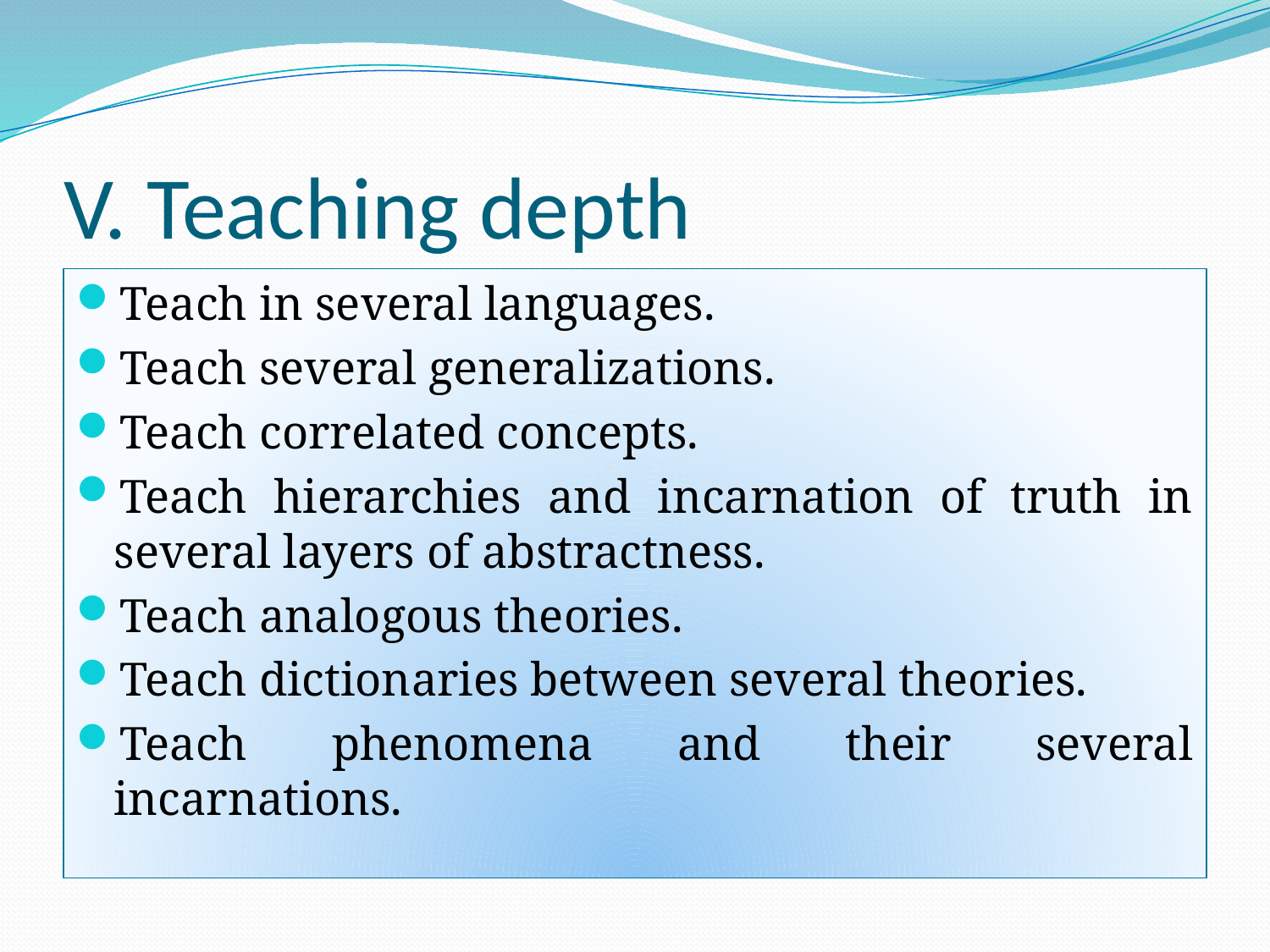

# V. Teaching depth
Teach in several languages.
Teach several generalizations.
Teach correlated concepts.
Teach hierarchies and incarnation of truth in several layers of abstractness.
Teach analogous theories.
Teach dictionaries between several theories.
Teach phenomena and their several incarnations.